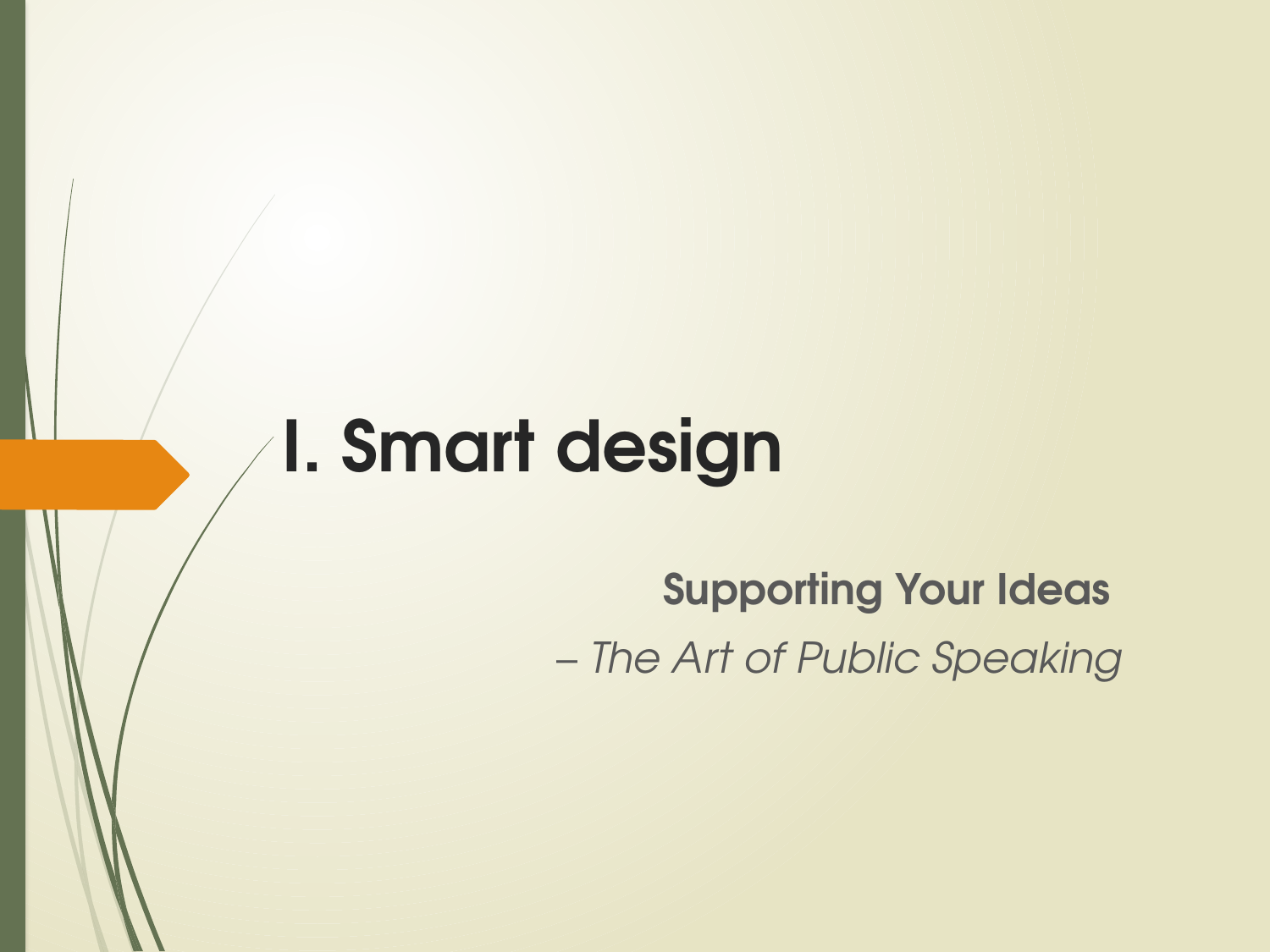

# I. Smart design
Supporting Your Ideas
– The Art of Public Speaking